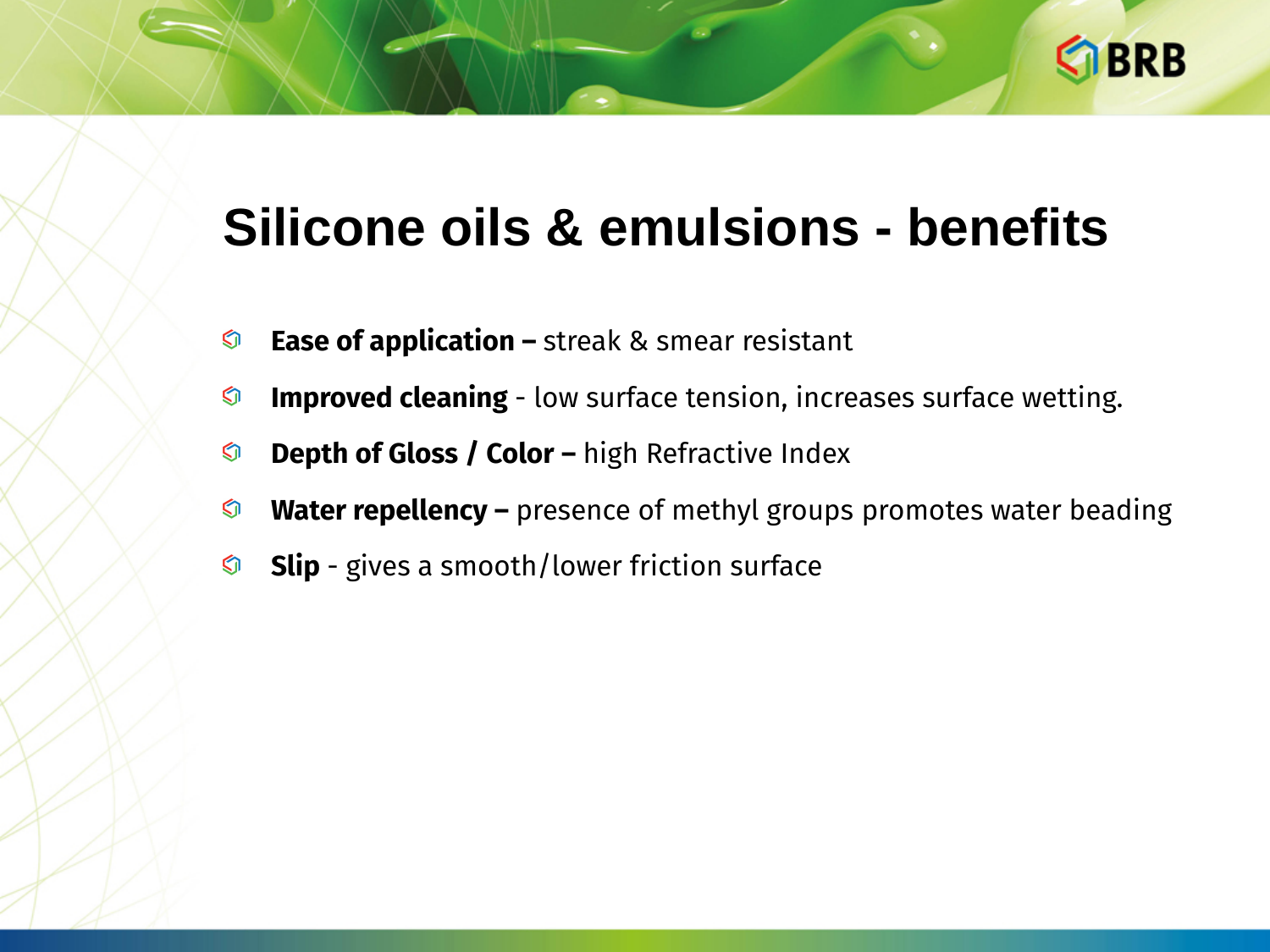

# Silicone oils & emulsions - benefits
Ease of application – streak & smear resistant
Improved cleaning - low surface tension, increases surface wetting.
Depth of Gloss / Color – high Refractive Index
Water repellency – presence of methyl groups promotes water beading
Slip - gives a smooth/lower friction surface